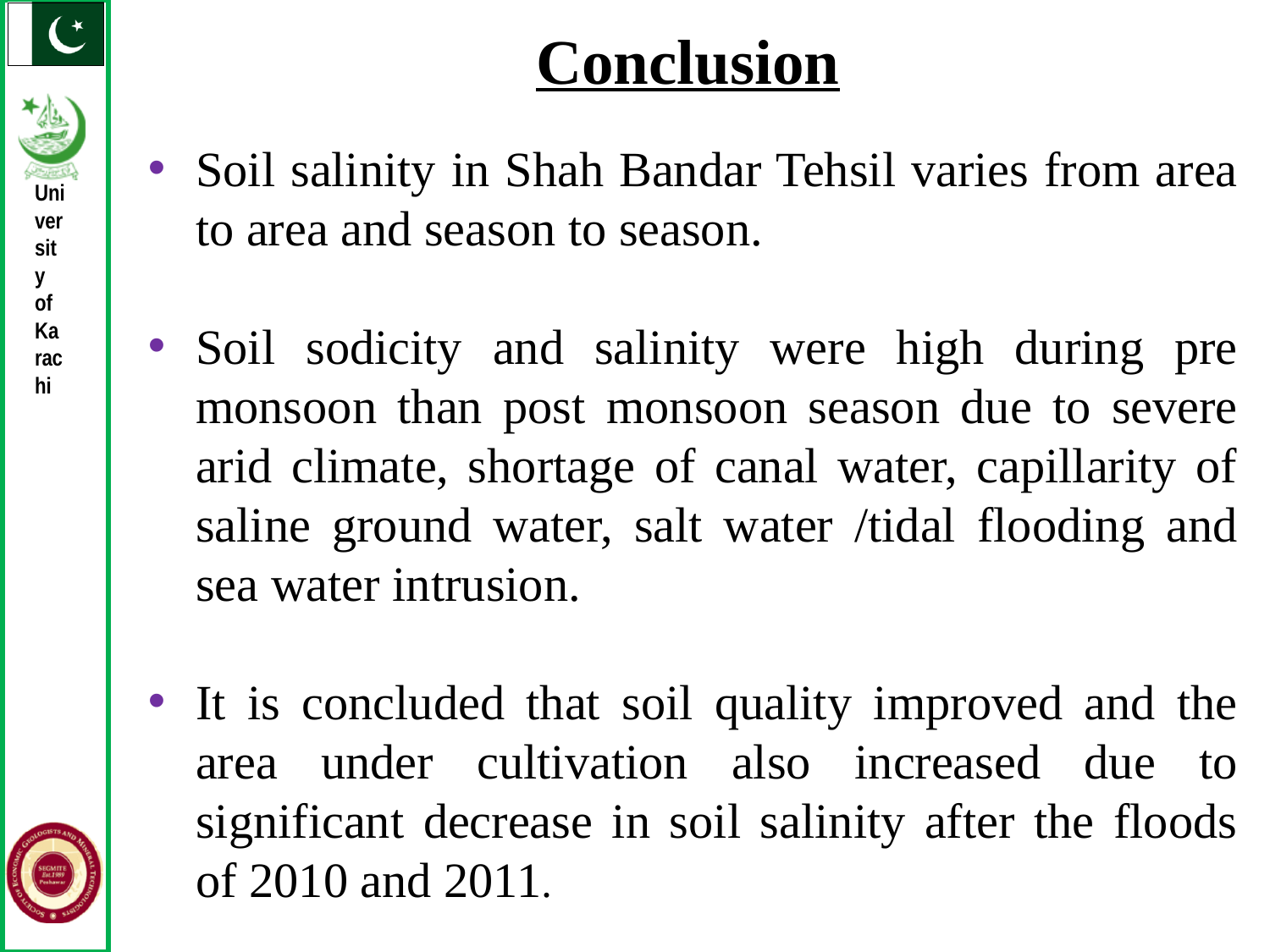

Conclusion
Soil salinity in Shah Bandar Tehsil varies from area to area and season to season.

Soil sodicity and salinity were high during pre monsoon than post monsoon season due to severe arid climate, shortage of canal water, capillarity of saline ground water, salt water /tidal flooding and sea water intrusion.

It is concluded that soil quality improved and the area under cultivation also increased due to significant decrease in soil salinity after the floods of 2010 and 2011.